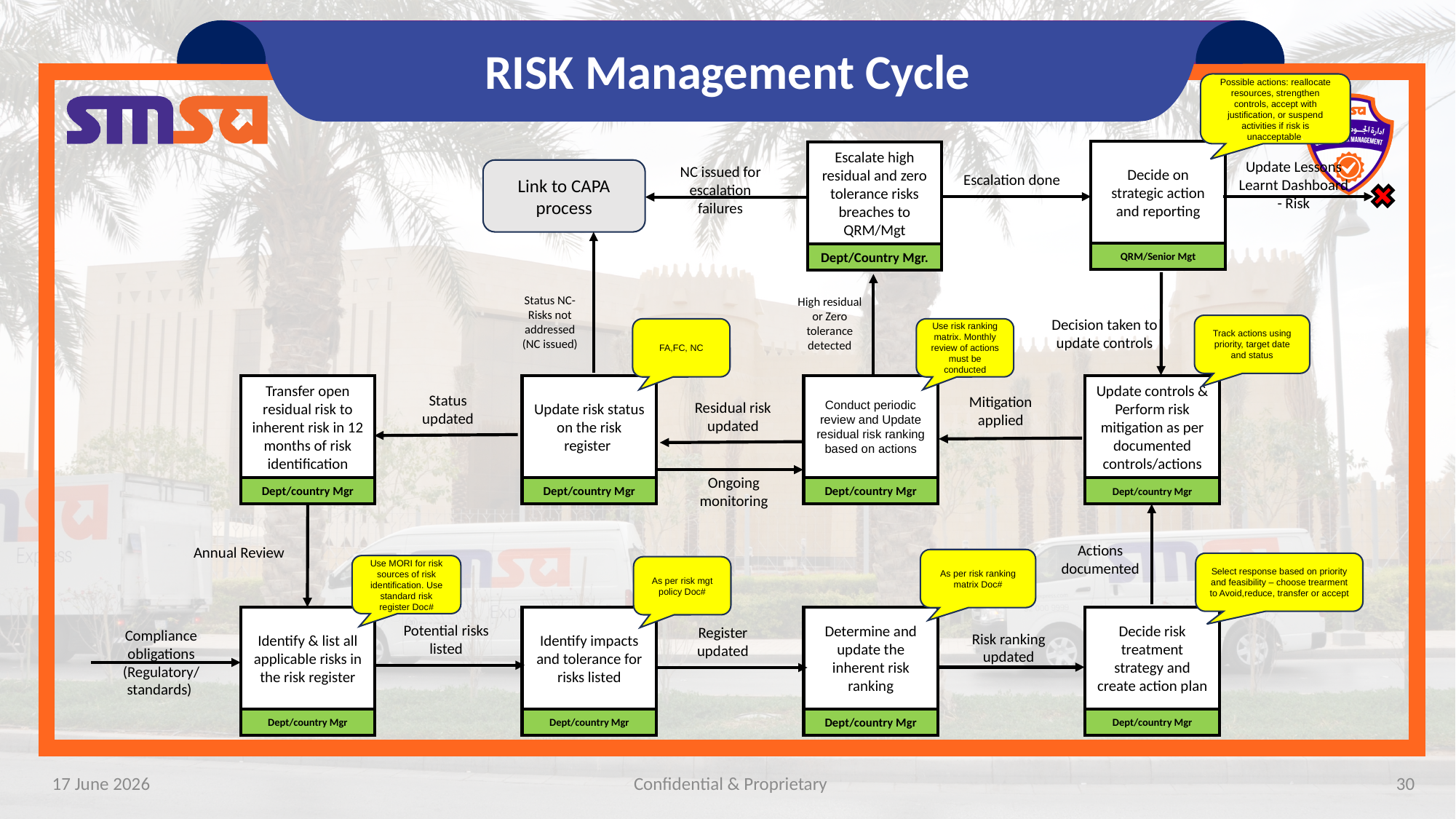

RISK Management Cycle
Possible actions: reallocate resources, strengthen controls, accept with justification, or suspend activities if risk is unacceptable.
Decide on strategic action and reporting
Escalate high residual and zero tolerance risks breaches to QRM/Mgt
Update Lessons Learnt Dashboard - Risk
NC issued for escalation failures
Link to CAPA process
Escalation done

QRM/Senior Mgt
Dept/Country Mgr.
Status NC- Risks not addressed (NC issued)
High residual or Zero tolerance detected
Decision taken to update controls
Track actions using priority, target date and status
FA,FC, NC
Use risk ranking matrix. Monthly review of actions must be conducted
Transfer open residual risk to inherent risk in 12 months of risk identification
Dept/country Mgr
Update risk status on the risk register
Dept/country Mgr
Conduct periodic review and Update residual risk ranking based on actions
Dept/country Mgr
Update controls & Perform risk mitigation as per documented controls/actions
Dept/country Mgr
Status updated
Mitigation applied
Residual risk updated
Actions documented
As per risk ranking matrix Doc#
Use MORI for risk sources of risk identification. Use standard risk register Doc#
As per risk mgt policy Doc#
Identify & list all applicable risks in the risk register
Dept/country Mgr
Identify impacts and tolerance for risks listed
Dept/country Mgr
Determine and update the inherent risk ranking
Dept/country Mgr
Decide risk treatment strategy and create action plan
Dept/country Mgr
Potential risks listed
Register updated
Compliance obligations (Regulatory/ standards)
Risk ranking updated
Ongoing monitoring
Annual Review
Select response based on priority and feasibility – choose trearment to Avoid,reduce, transfer or accept
17 June 2026
Confidential & Proprietary
30